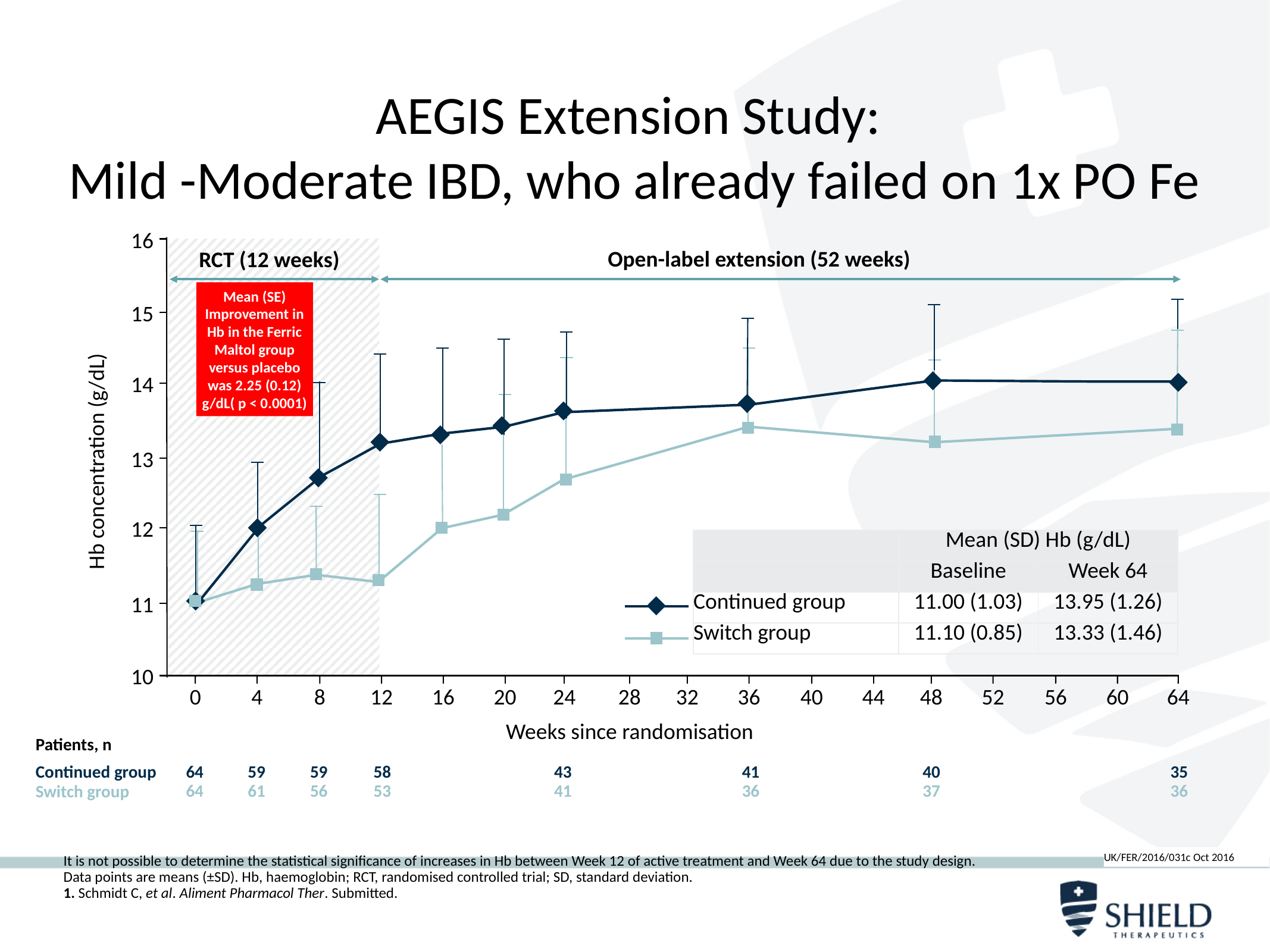

# AEGIS Extension Study:
Mild -Moderate IBD, who already failed on 1x PO Fe
16

Open-label extension (52 weeks)
RCT (12 weeks)

Mean (SE) Improvement in Hb in the Ferric Maltol group versus placebo was 2.25 (0.12) g/dL( p < 0.0001)
15

14

13
Hb concentration (g/dL)

12

|  | Mean (SD) Hb (g/dL) |  |
| --- | --- | --- |
|  | Baseline | Week 64 |
| Continued group | 11.00 (1.03) | 13.95 (1.26) |
| Switch group | 11.10 (0.85) | 13.33 (1.46) |

11

10

0
4
8
12
16
20
24
28
32
36
40
44
48
52
56
60
64
Weeks since randomisation
Patients, n
Continued group
64
59
59
58
43
41
40
35
64
61
56
53
41
36
37
36
Switch group

UK/FER/2016/031c Oct 2016
It is not possible to determine the statistical significance of increases in Hb between Week 12 of active treatment and Week 64 due to the study design.
Data points are means (±SD). Hb, haemoglobin; RCT, randomised controlled trial; SD, standard deviation.
1. Schmidt C, et al. Aliment Pharmacol Ther. Submitted.
28